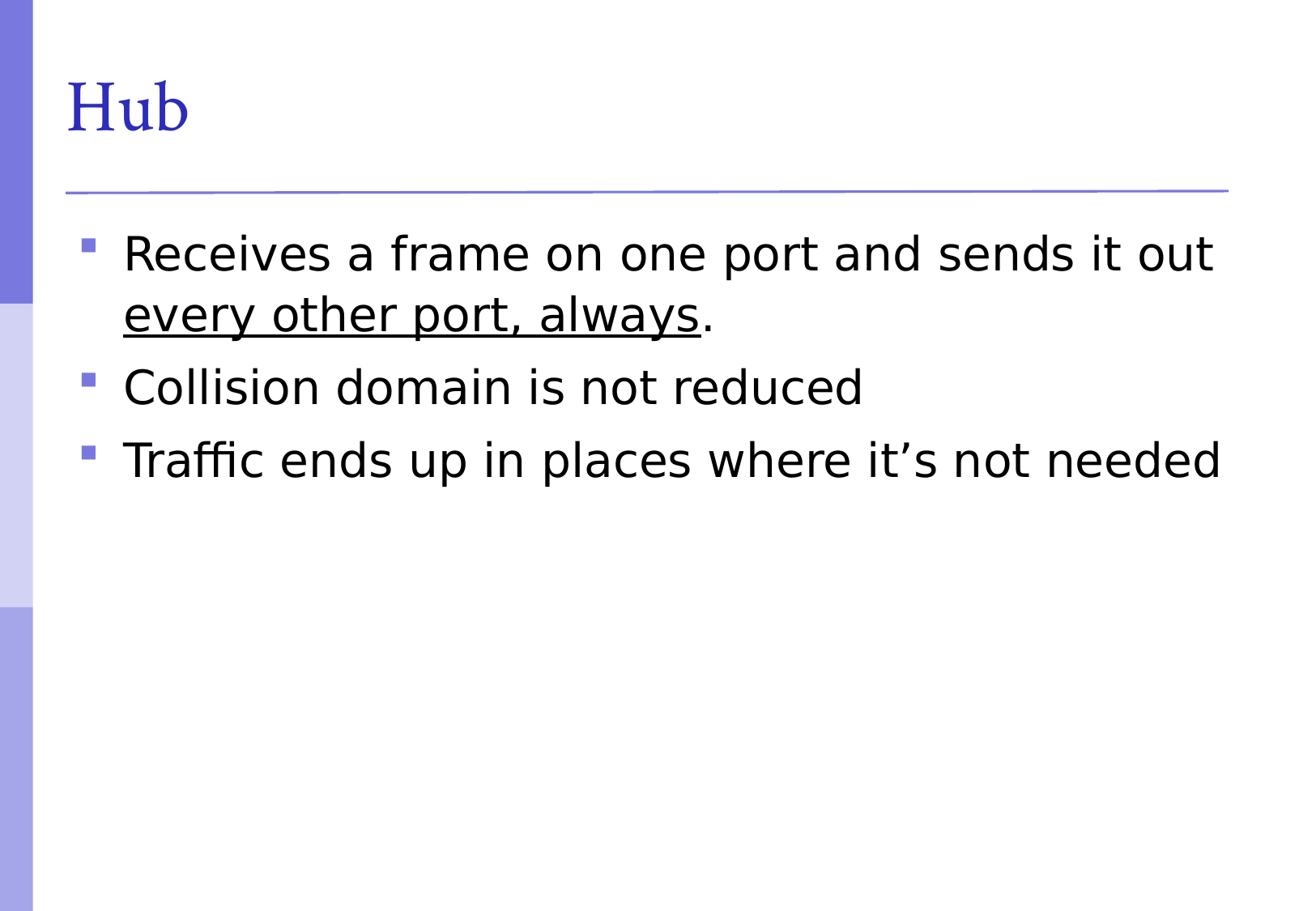

# Hub
Receives a frame on one port and sends it out every other port, always.
Collision domain is not reduced
Traffic ends up in places where it’s not needed